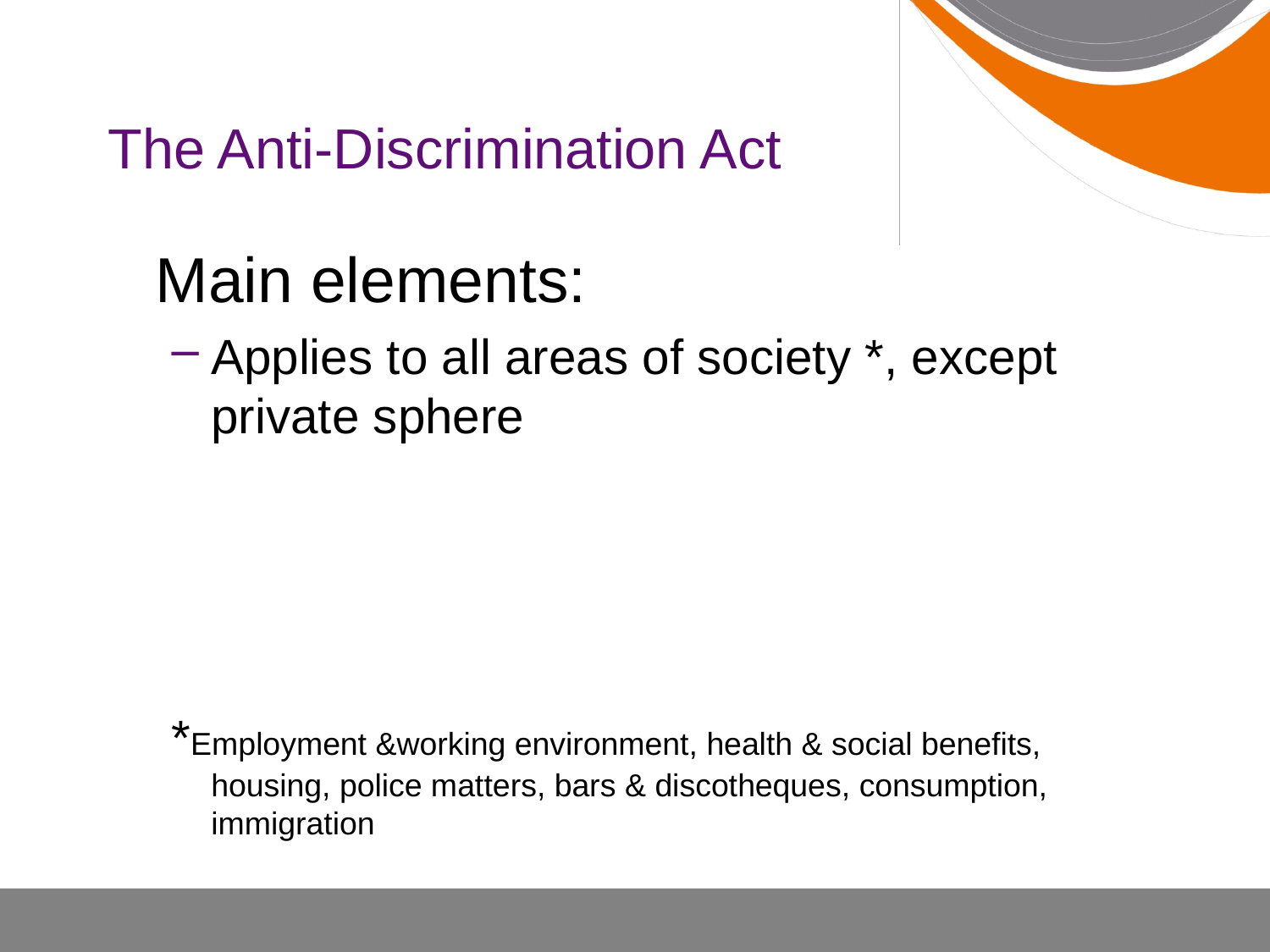

# The Anti-Discrimination Act
	Main elements:
Applies to all areas of society *, except private sphere

*Employment &working environment, health & social benefits, housing, police matters, bars & discotheques, consumption, immigration